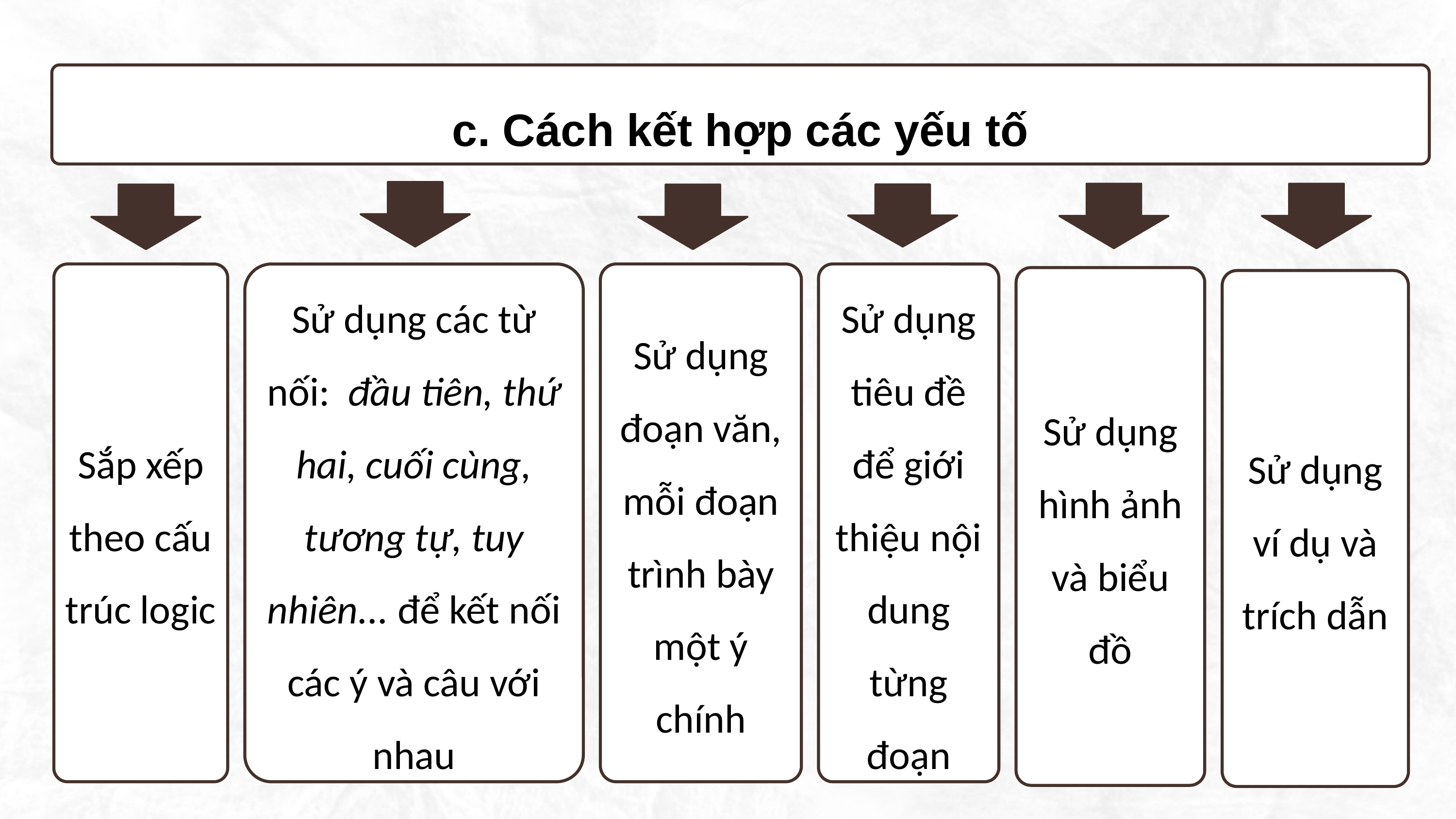

c. Cách kết hợp các yếu tố

Sắp xếp theo cấu trúc logic
Sử dụng các từ nối:  đầu tiên, thứ hai, cuối cùng, tương tự, tuy nhiên... để kết nối các ý và câu với nhau
Sử dụng tiêu đề để giới thiệu nội dung từng đoạn
Sử dụng đoạn văn, mỗi đoạn trình bày một ý chính
Sử dụng hình ảnh và biểu đồ
Sử dụng ví dụ và trích dẫn